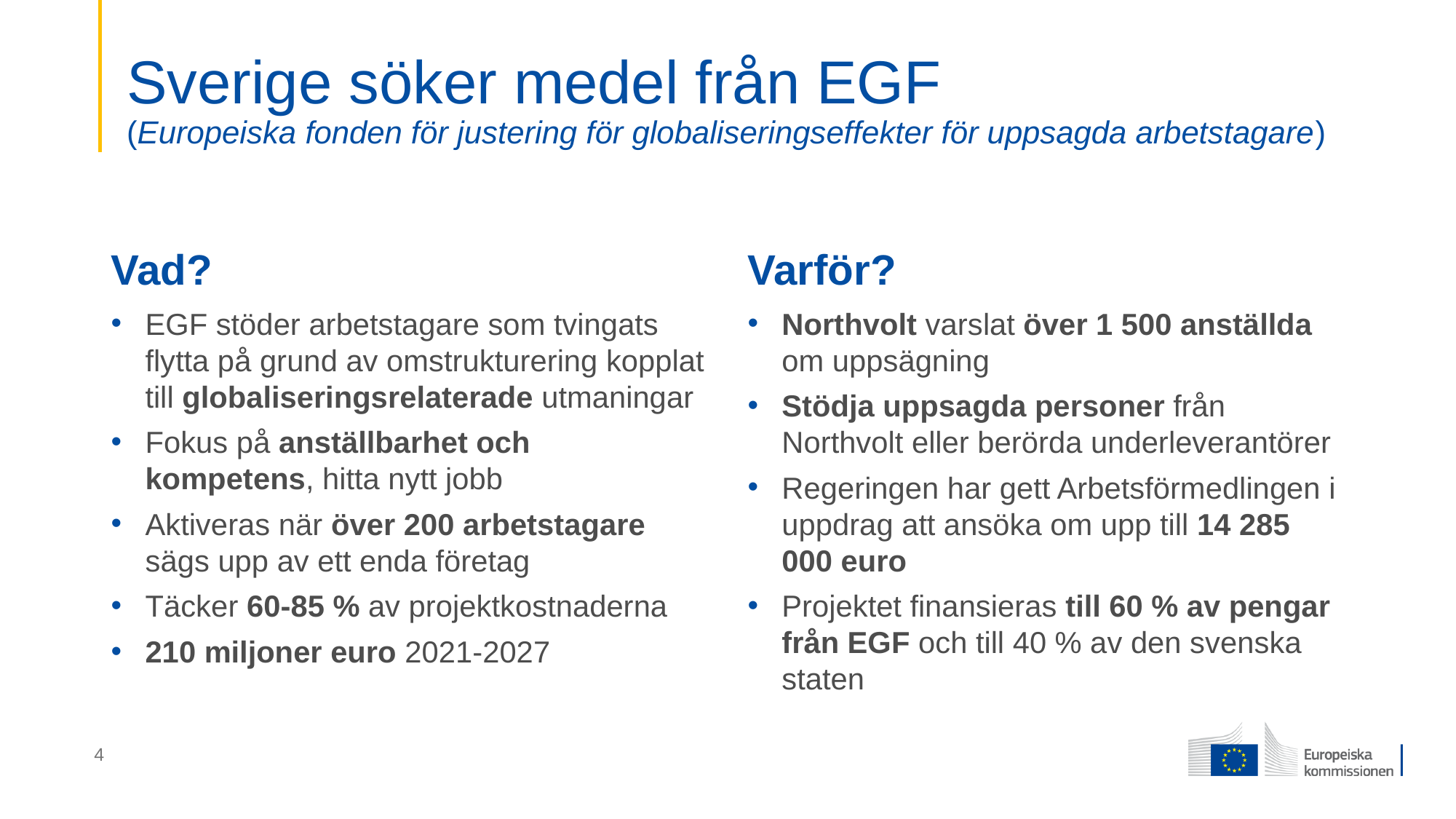

# Sverige söker medel från EGF (Europeiska fonden för justering för globaliseringseffekter för uppsagda arbetstagare)
Vad?
Varför?
EGF stöder arbetstagare som tvingats flytta på grund av omstrukturering kopplat till globaliseringsrelaterade utmaningar
Fokus på anställbarhet och kompetens, hitta nytt jobb
Aktiveras när över 200 arbetstagare sägs upp av ett enda företag
Täcker 60-85 % av projektkostnaderna
210 miljoner euro 2021-2027

Northvolt varslat över 1 500 anställda om uppsägning
Stödja uppsagda personer från Northvolt eller berörda underleverantörer
Regeringen har gett Arbetsförmedlingen i uppdrag att ansöka om upp till 14 285 000 euro
Projektet finansieras till 60 % av pengar från EGF och till 40 % av den svenska staten

4